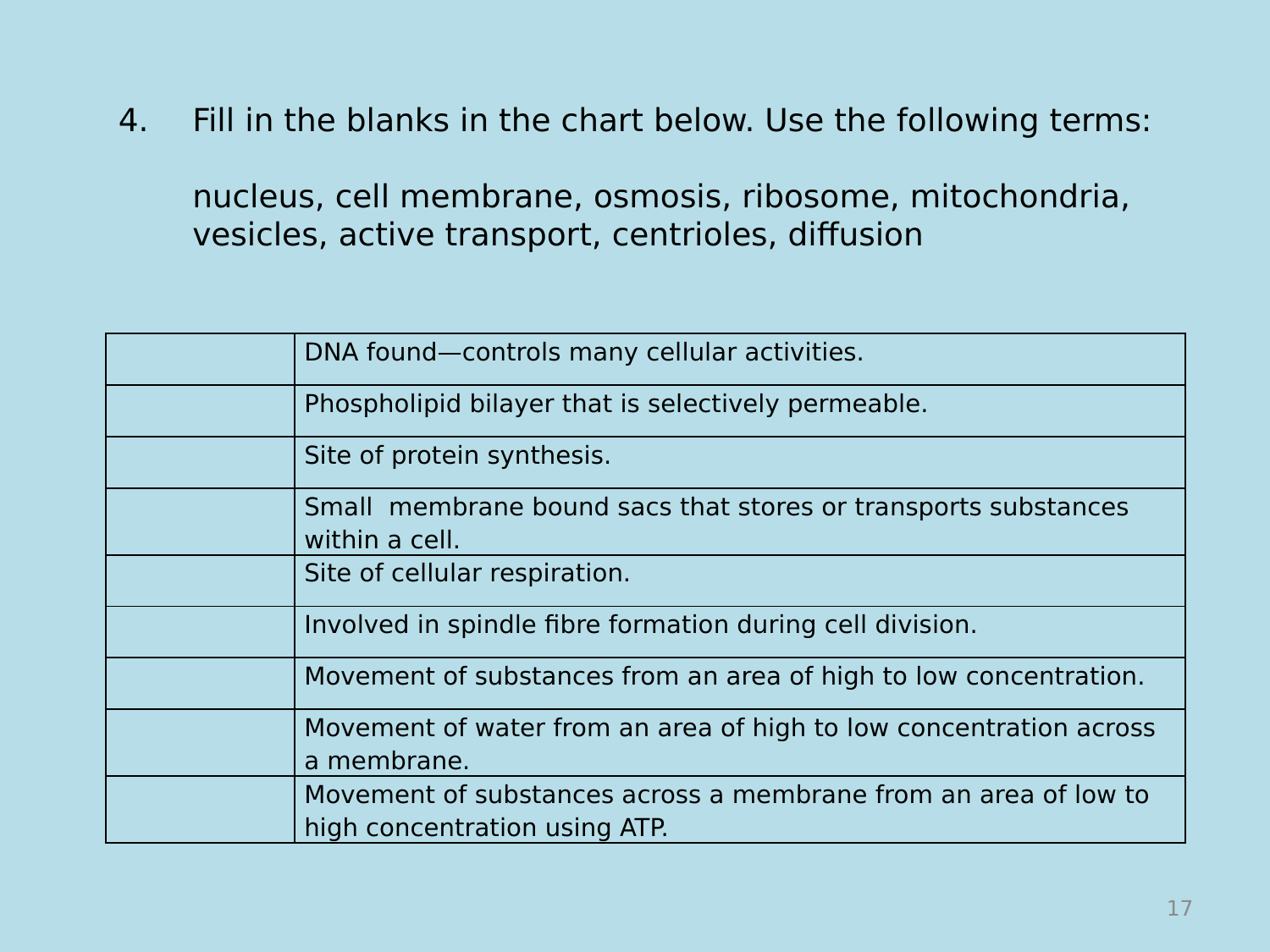

Fill in the blanks in the chart below. Use the following terms:

	nucleus, cell membrane, osmosis, ribosome, mitochondria, vesicles, active transport, centrioles, diffusion

|  | DNA found—controls many cellular activities. |
| --- | --- |
|  | Phospholipid bilayer that is selectively permeable. |
|  | Site of protein synthesis. |
|  | Small membrane bound sacs that stores or transports substances within a cell. |
|  | Site of cellular respiration. |
|  | Involved in spindle fibre formation during cell division. |
|  | Movement of substances from an area of high to low concentration. |
|  | Movement of water from an area of high to low concentration across a membrane. |
|  | Movement of substances across a membrane from an area of low to high concentration using ATP. |
17